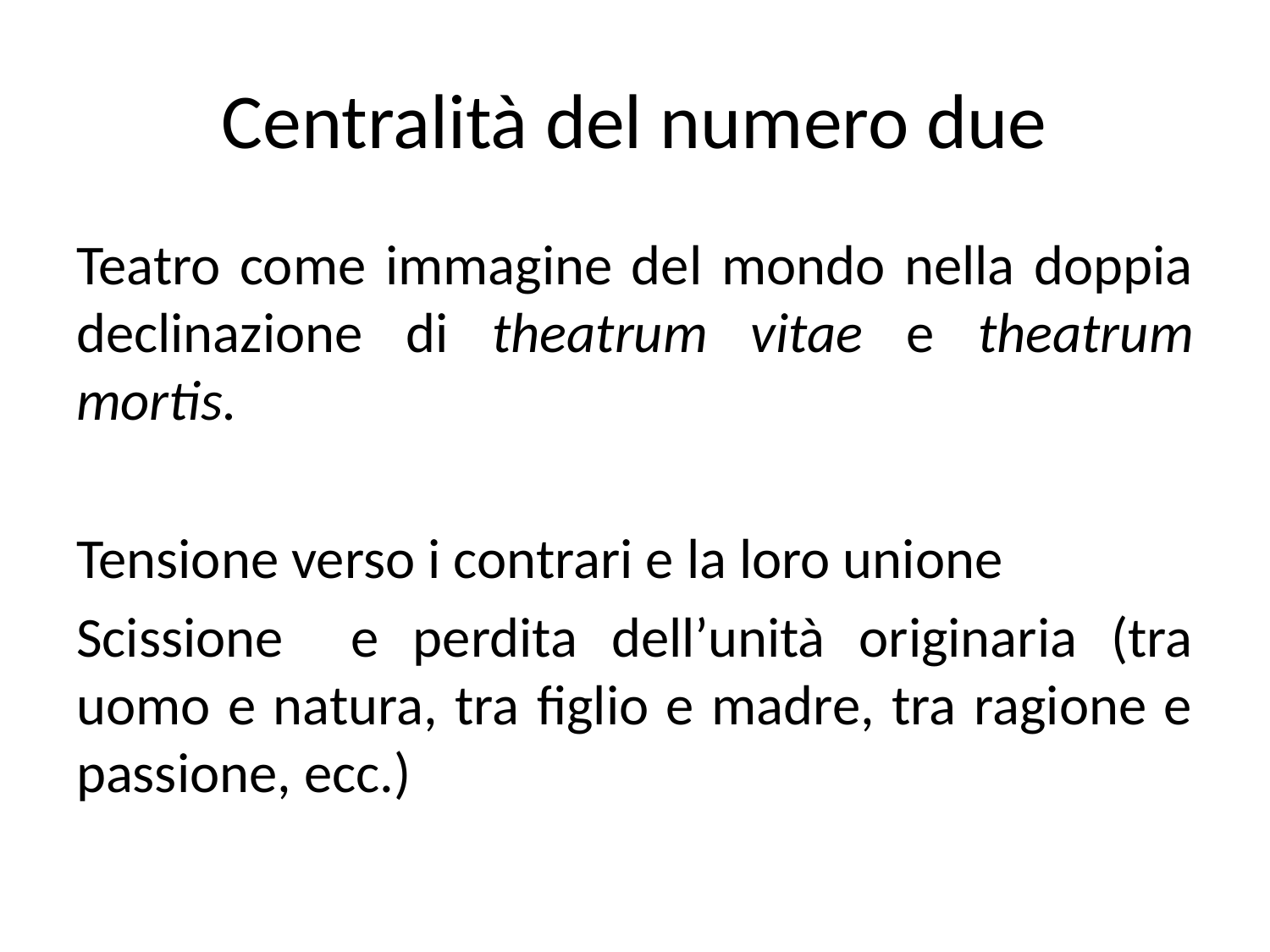

# Centralità del numero due
Teatro come immagine del mondo nella doppia declinazione di theatrum vitae e theatrum mortis.

Tensione verso i contrari e la loro unione
Scissione  e perdita dell’unità originaria (tra uomo e natura, tra figlio e madre, tra ragione e passione, ecc.)